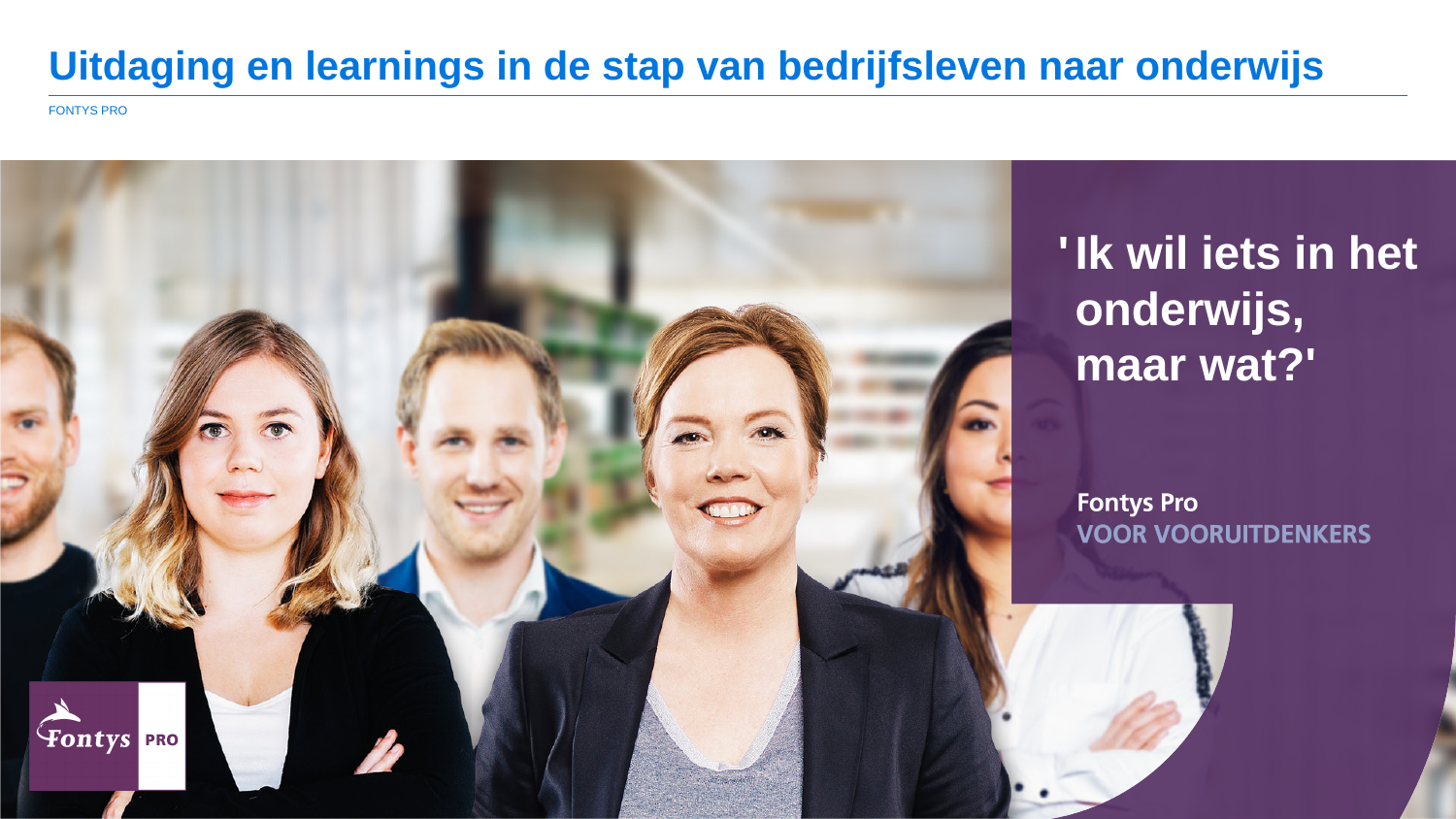

# Uitdaging en learnings in de stap van bedrijfsleven naar onderwijs
Fontys pro
Ik wil iets in het onderwijs, maar wat?'